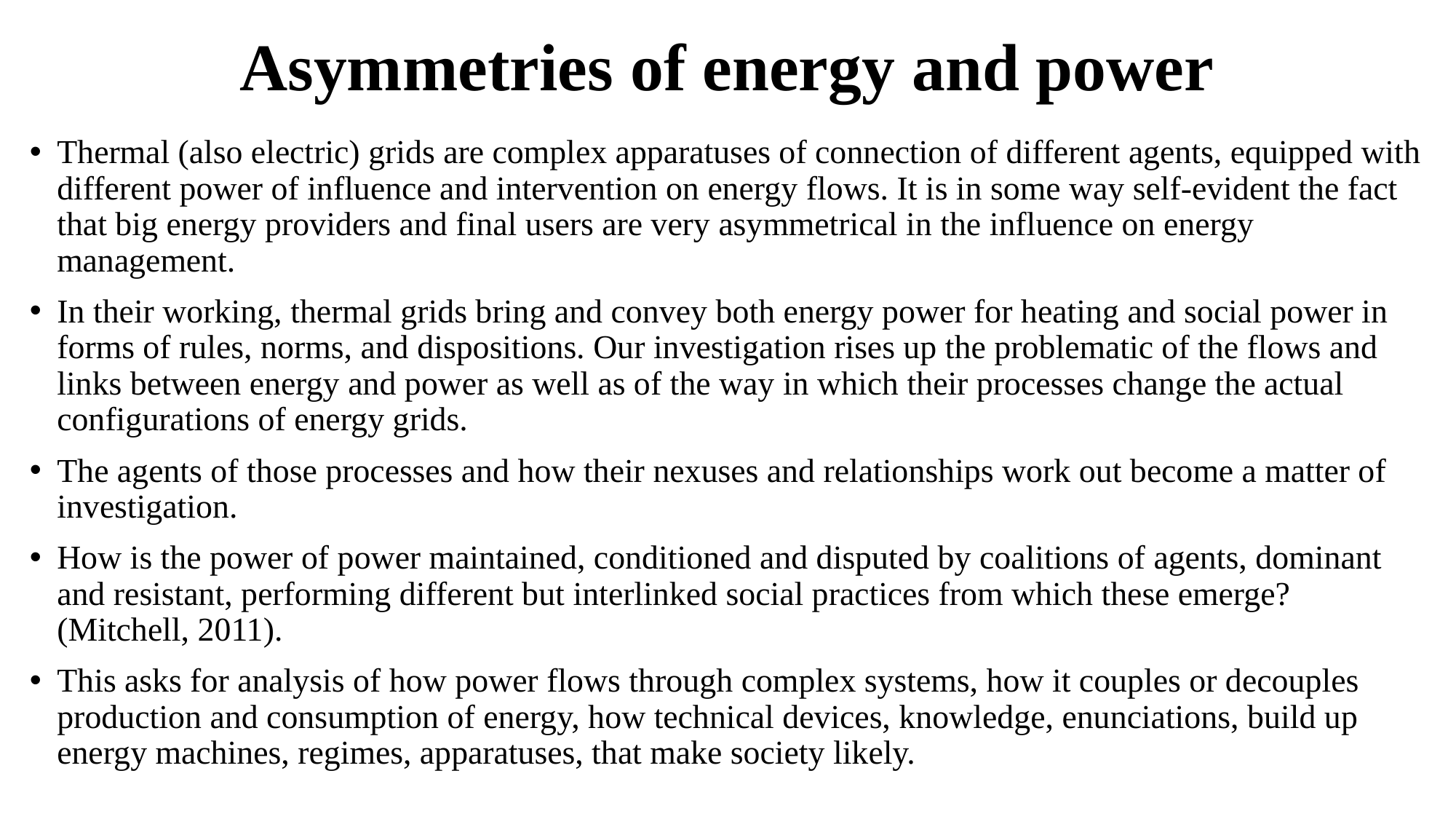

# Asymmetries of energy and power
Thermal (also electric) grids are complex apparatuses of connection of different agents, equipped with different power of influence and intervention on energy flows. It is in some way self-evident the fact that big energy providers and final users are very asymmetrical in the influence on energy management.
In their working, thermal grids bring and convey both energy power for heating and social power in forms of rules, norms, and dispositions. Our investigation rises up the problematic of the flows and links between energy and power as well as of the way in which their processes change the actual configurations of energy grids.
The agents of those processes and how their nexuses and relationships work out become a matter of investigation.
How is the power of power maintained, conditioned and disputed by coalitions of agents, dominant and resistant, performing different but interlinked social practices from which these emerge? (Mitchell, 2011).
This asks for analysis of how power flows through complex systems, how it couples or decouples production and consumption of energy, how technical devices, knowledge, enunciations, build up energy machines, regimes, apparatuses, that make society likely.